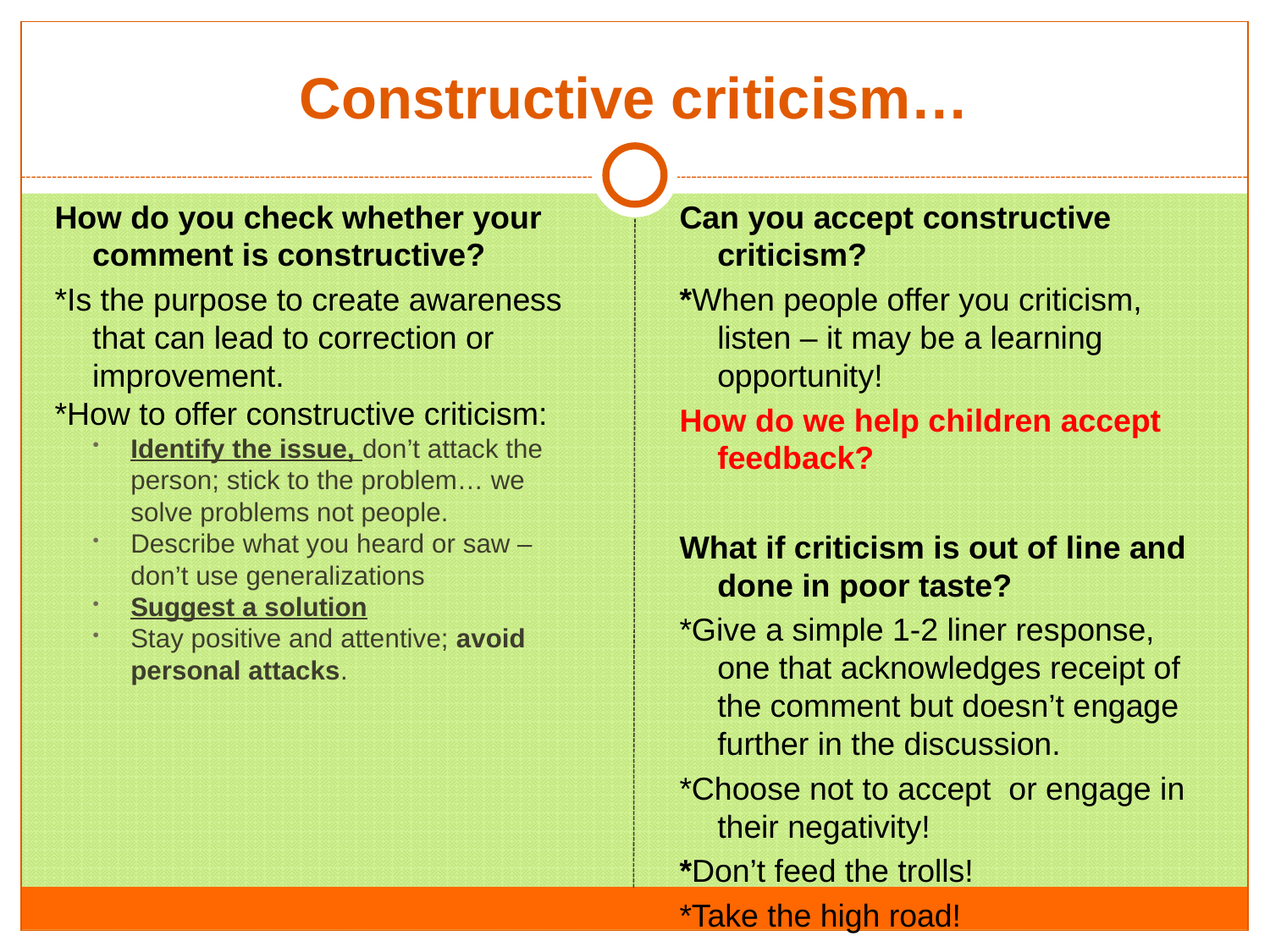

# Constructive criticism…
How do you check whether your comment is constructive?
*Is the purpose to create awareness that can lead to correction or improvement.
*How to offer constructive criticism:
Identify the issue, don’t attack the person; stick to the problem… we solve problems not people.
Describe what you heard or saw – don’t use generalizations
Suggest a solution
Stay positive and attentive; avoid personal attacks.

Can you accept constructive criticism?
*When people offer you criticism, listen – it may be a learning opportunity!
How do we help children accept feedback?

What if criticism is out of line and done in poor taste?
*Give a simple 1-2 liner response, one that acknowledges receipt of the comment but doesn’t engage further in the discussion.
*Choose not to accept  or engage in their negativity!
*Don’t feed the trolls!
*Take the high road!